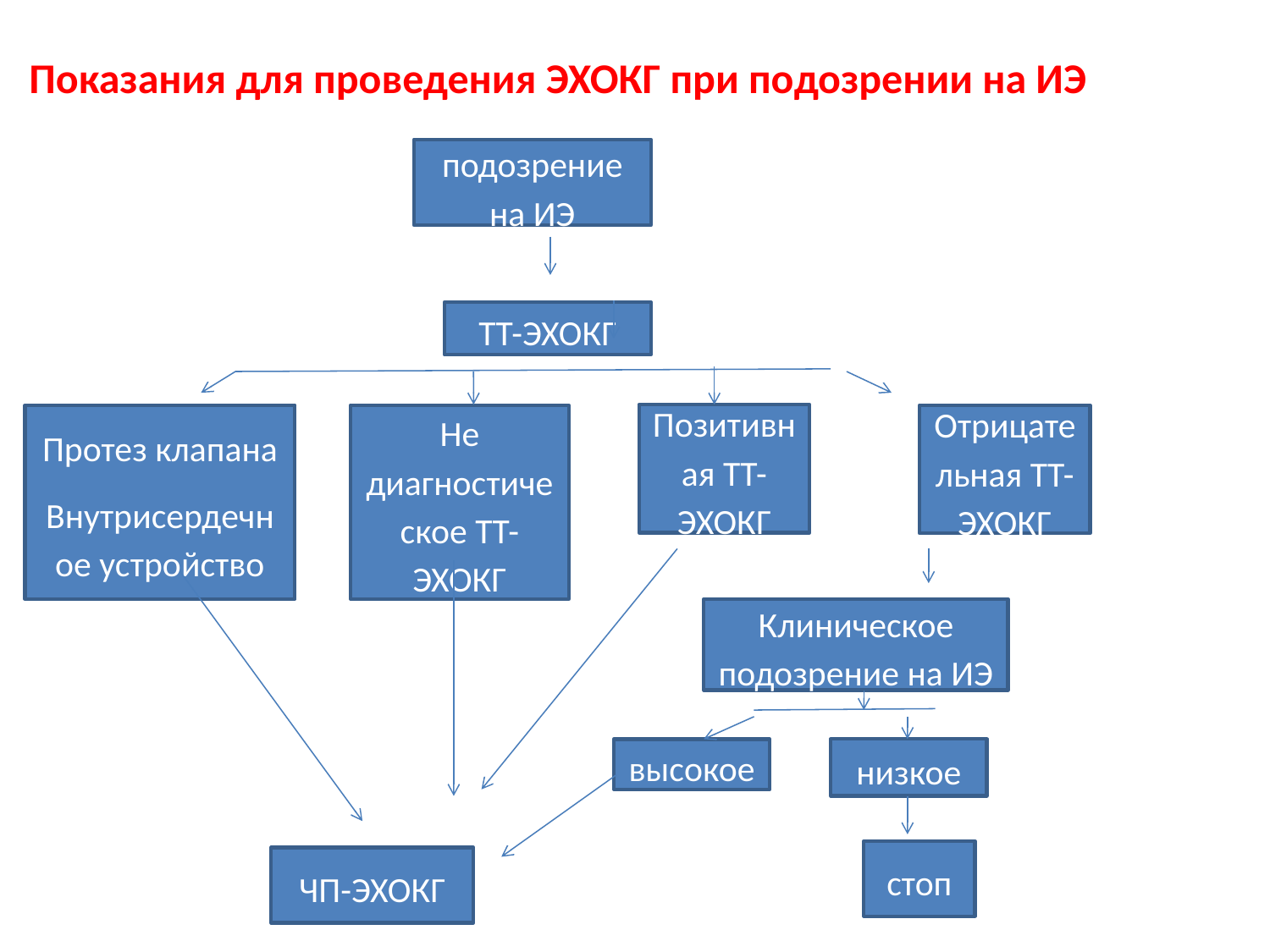

#
Показания для проведения ЭХОКГ при подозрении на ИЭ

Клиническое подозрение на ИЭ

ТТ-ЭХОКГ
Позитивная ТТ-ЭХОКГ
Протез клапана
Внутрисердечное устройство
Не диагностическое ТТ-ЭХОКГ
Отрицательная ТТ-ЭХОКГ
Клиническое подозрение на ИЭ
высокое
низкое
стоп
ЧП-ЭХОКГ